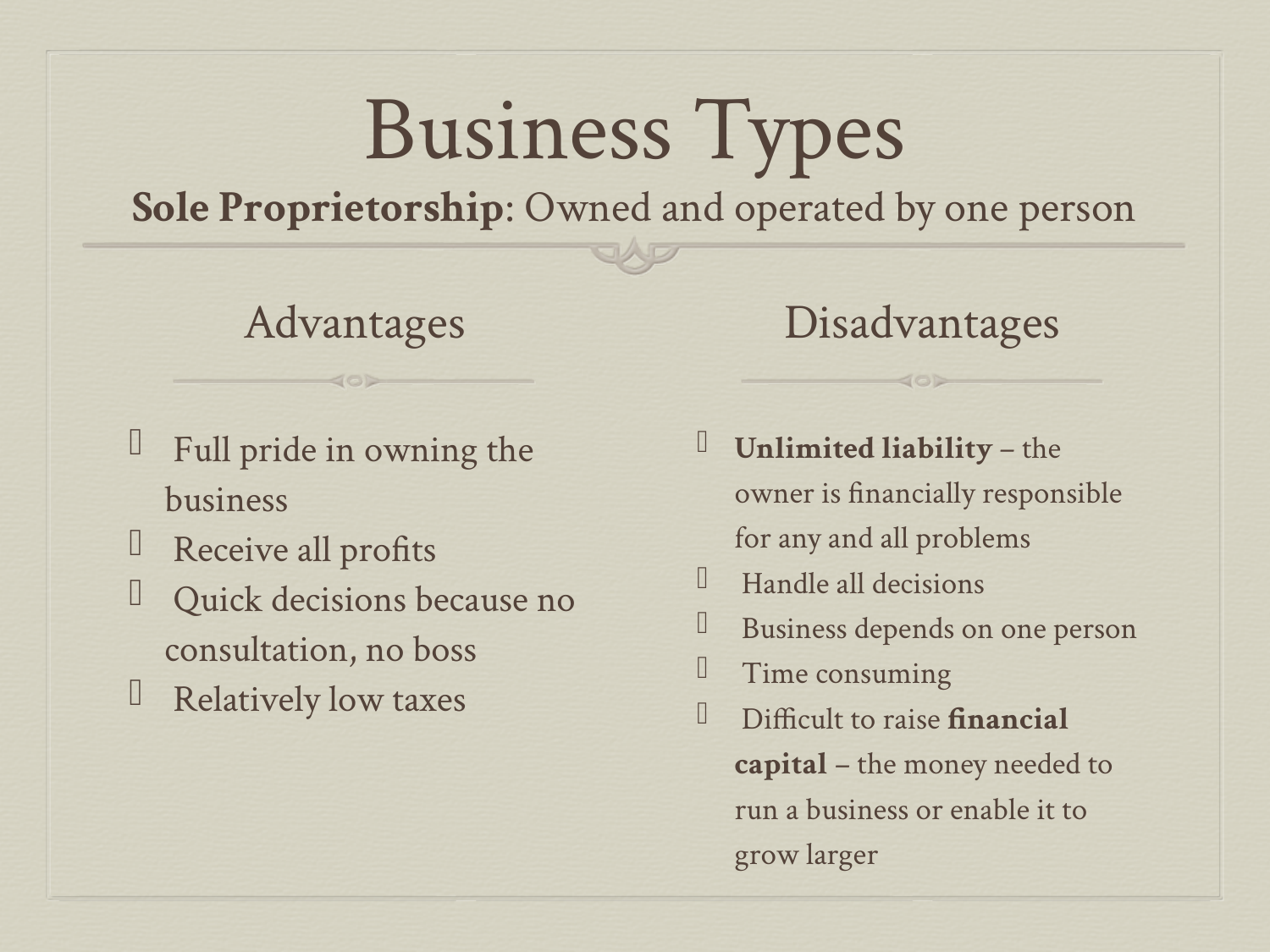

# Business Types Sole Proprietorship: Owned and operated by one person
Advantages
Disadvantages
Unlimited liability – the owner is financially responsible for any and all problems
 Handle all decisions
 Business depends on one person
 Time consuming
 Difficult to raise financial capital – the money needed to run a business or enable it to grow larger

 Full pride in owning the business
 Receive all profits
 Quick decisions because no consultation, no boss
 Relatively low taxes